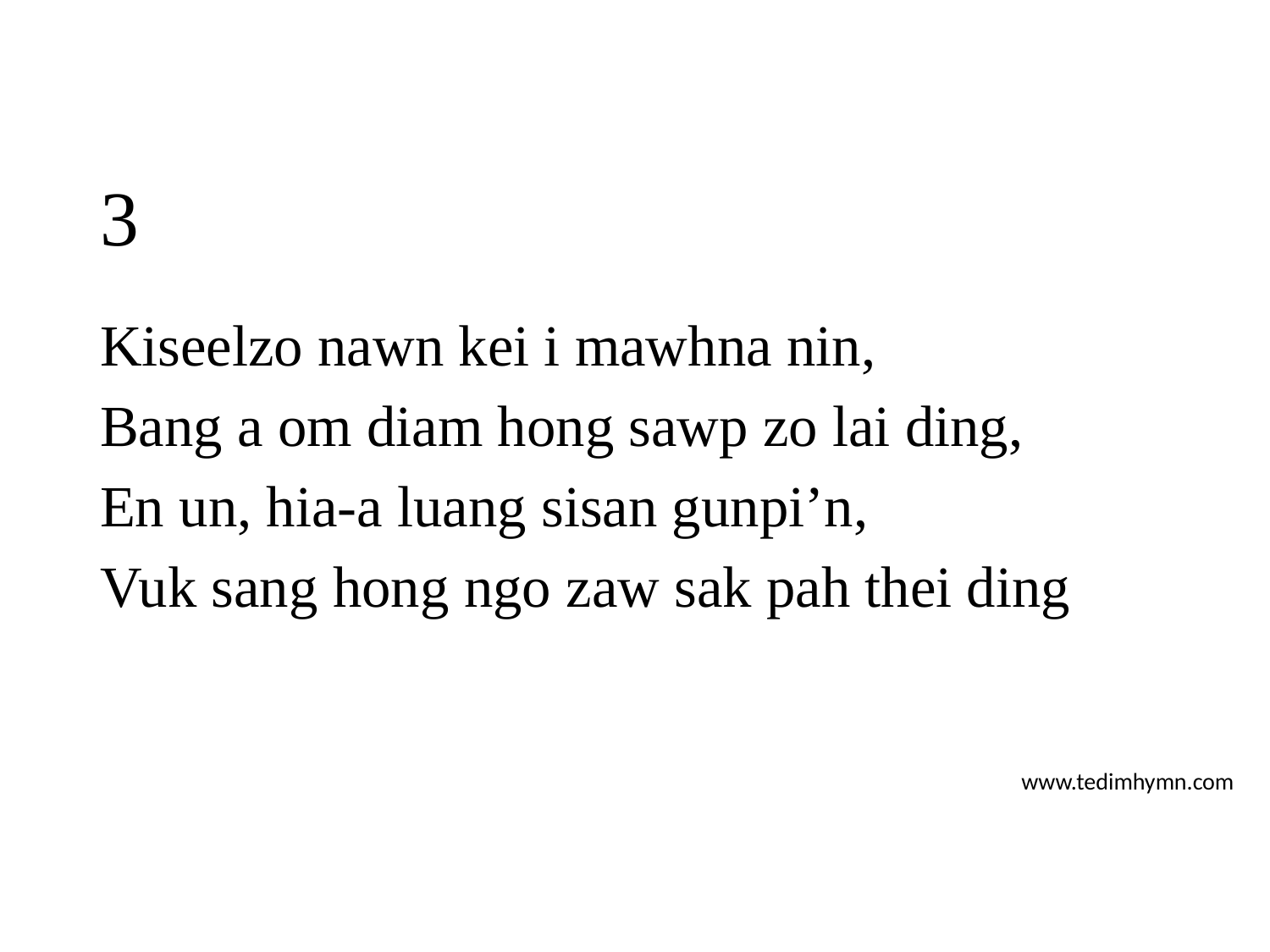

# 3
Kiseelzo nawn kei i mawhna nin,
Bang a om diam hong sawp zo lai ding,
En un, hia-a luang sisan gunpi’n,
Vuk sang hong ngo zaw sak pah thei ding

www.tedimhymn.com